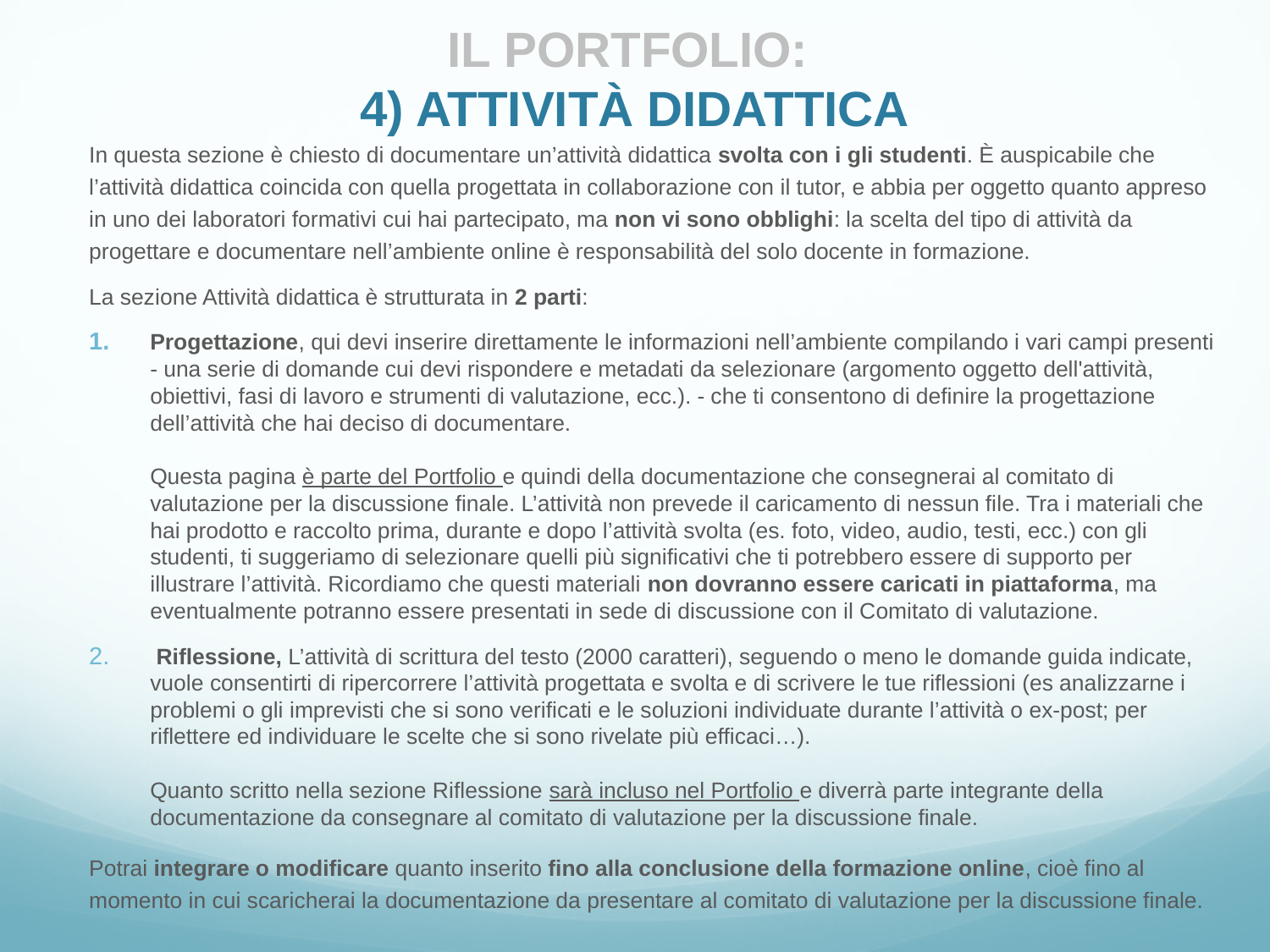

# IL PORTFOLIO: 4) ATTIVITÀ DIDATTICA
In questa sezione è chiesto di documentare un’attività didattica svolta con i gli studenti. È auspicabile che l’attività didattica coincida con quella progettata in collaborazione con il tutor, e abbia per oggetto quanto appreso in uno dei laboratori formativi cui hai partecipato, ma non vi sono obblighi: la scelta del tipo di attività da progettare e documentare nell’ambiente online è responsabilità del solo docente in formazione.
La sezione Attività didattica è strutturata in 2 parti:
Progettazione, qui devi inserire direttamente le informazioni nell’ambiente compilando i vari campi presenti - una serie di domande cui devi rispondere e metadati da selezionare (argomento oggetto dell'attività, obiettivi, fasi di lavoro e strumenti di valutazione, ecc.). - che ti consentono di definire la progettazione dell’attività che hai deciso di documentare.
Questa pagina è parte del Portfolio e quindi della documentazione che consegnerai al comitato di valutazione per la discussione finale. L’attività non prevede il caricamento di nessun file. Tra i materiali che hai prodotto e raccolto prima, durante e dopo l’attività svolta (es. foto, video, audio, testi, ecc.) con gli studenti, ti suggeriamo di selezionare quelli più significativi che ti potrebbero essere di supporto per illustrare l’attività. Ricordiamo che questi materiali non dovranno essere caricati in piattaforma, ma eventualmente potranno essere presentati in sede di discussione con il Comitato di valutazione.
 Riflessione, L’attività di scrittura del testo (2000 caratteri), seguendo o meno le domande guida indicate, vuole consentirti di ripercorrere l’attività progettata e svolta e di scrivere le tue riflessioni (es analizzarne i problemi o gli imprevisti che si sono verificati e le soluzioni individuate durante l’attività o ex-post; per riflettere ed individuare le scelte che si sono rivelate più efficaci…).
Quanto scritto nella sezione Riflessione sarà incluso nel Portfolio e diverrà parte integrante della documentazione da consegnare al comitato di valutazione per la discussione finale.
Potrai integrare o modificare quanto inserito fino alla conclusione della formazione online, cioè fino al momento in cui scaricherai la documentazione da presentare al comitato di valutazione per la discussione finale.